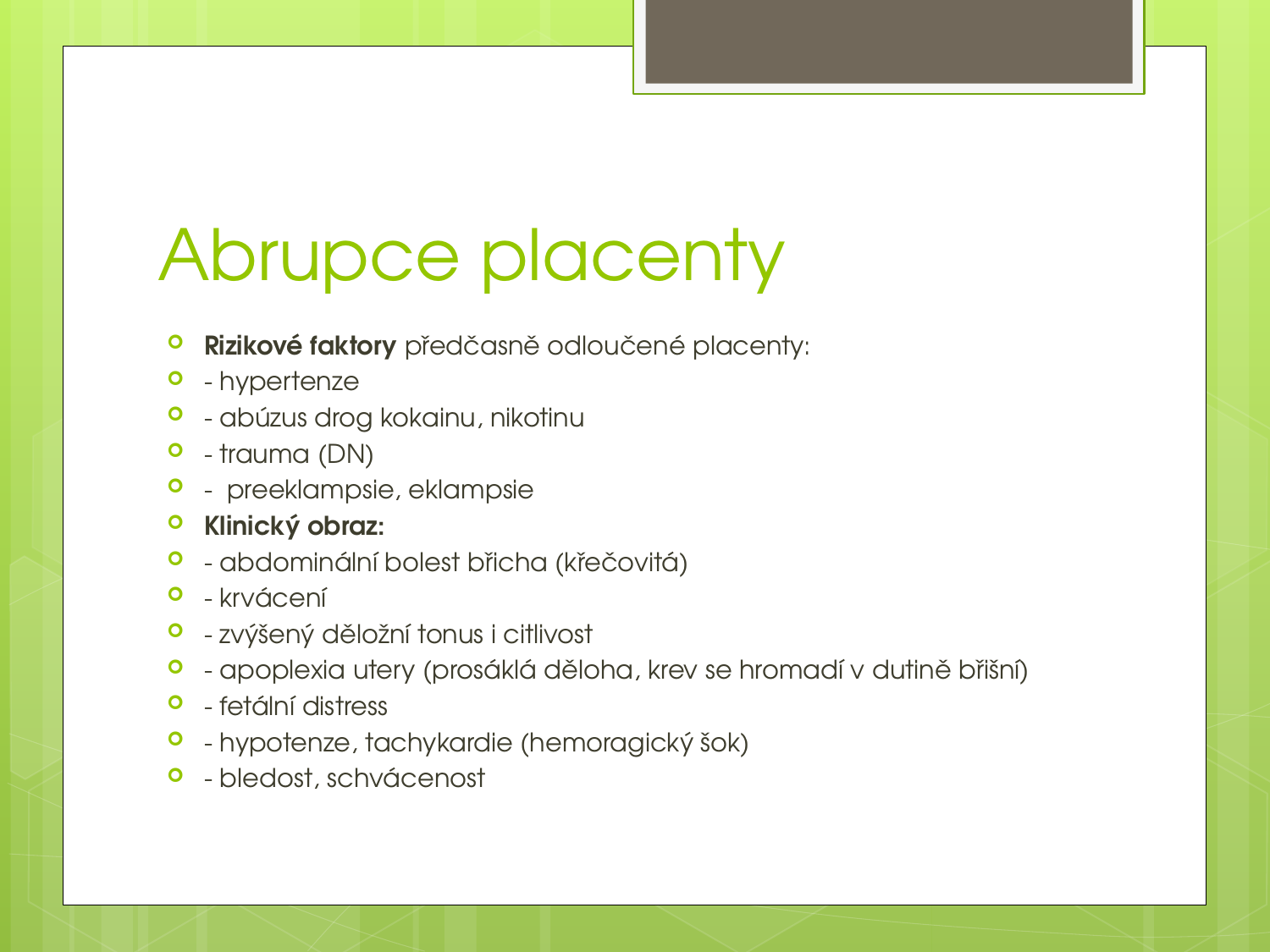

# Abrupce placenty
Rizikové faktory předčasně odloučené placenty:
- hypertenze
- abúzus drog kokainu, nikotinu
- trauma (DN)
-  preeklampsie, eklampsie
Klinický obraz:
- abdominální bolest břicha (křečovitá)
- krvácení
- zvýšený děložní tonus i citlivost
- apoplexia utery (prosáklá děloha, krev se hromadí v dutině břišní)
- fetální distress
- hypotenze, tachykardie (hemoragický šok)
- bledost, schvácenost